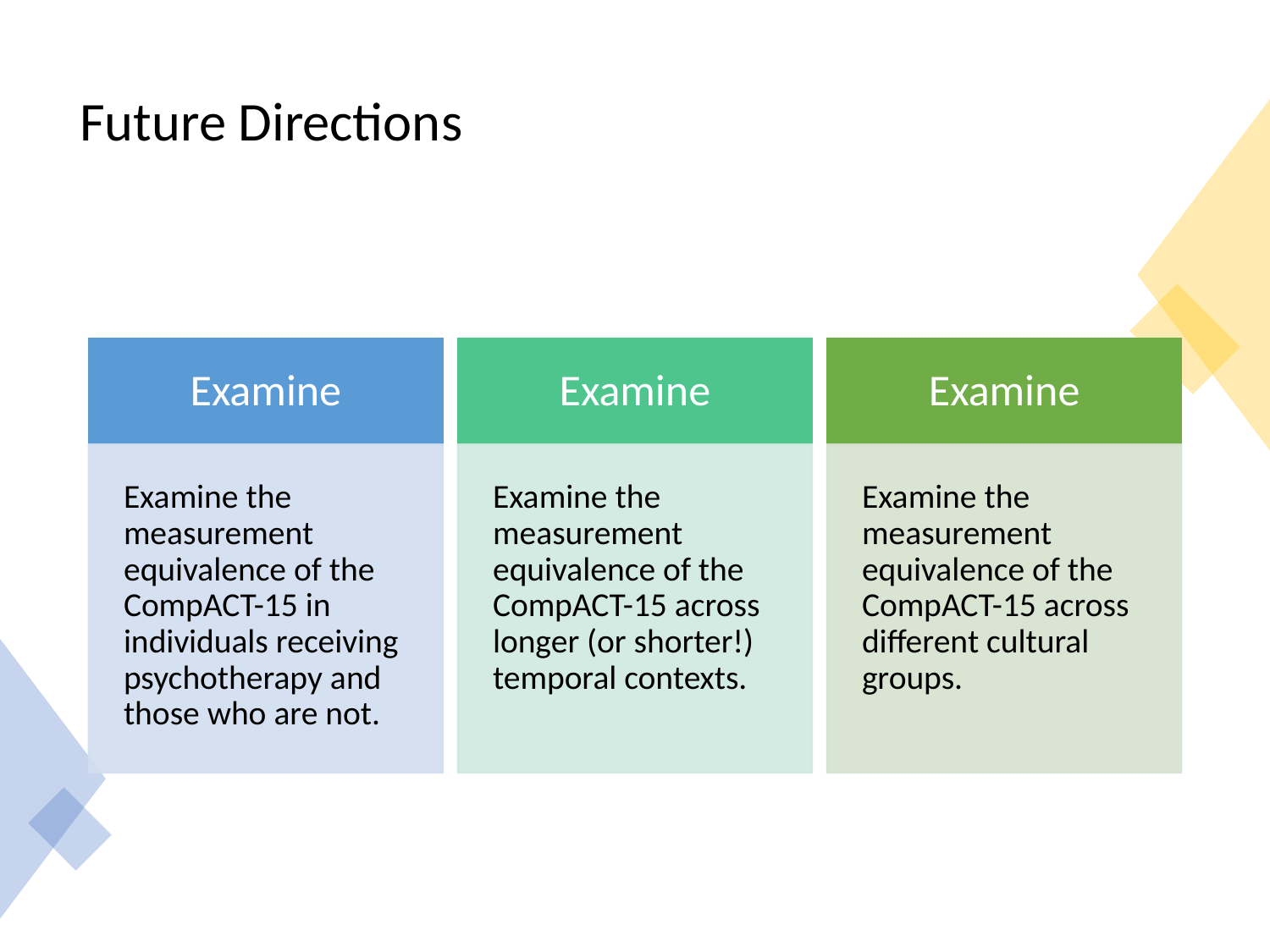

Future Directions

Examine
Examine the measurement equivalence of the CompACT-15 in individuals receiving psychotherapy and those who are not.
Examine
Examine the measurement equivalence of the CompACT-15 across longer (or shorter!) temporal contexts.
Examine
Examine the measurement equivalence of the CompACT-15 across different cultural groups.